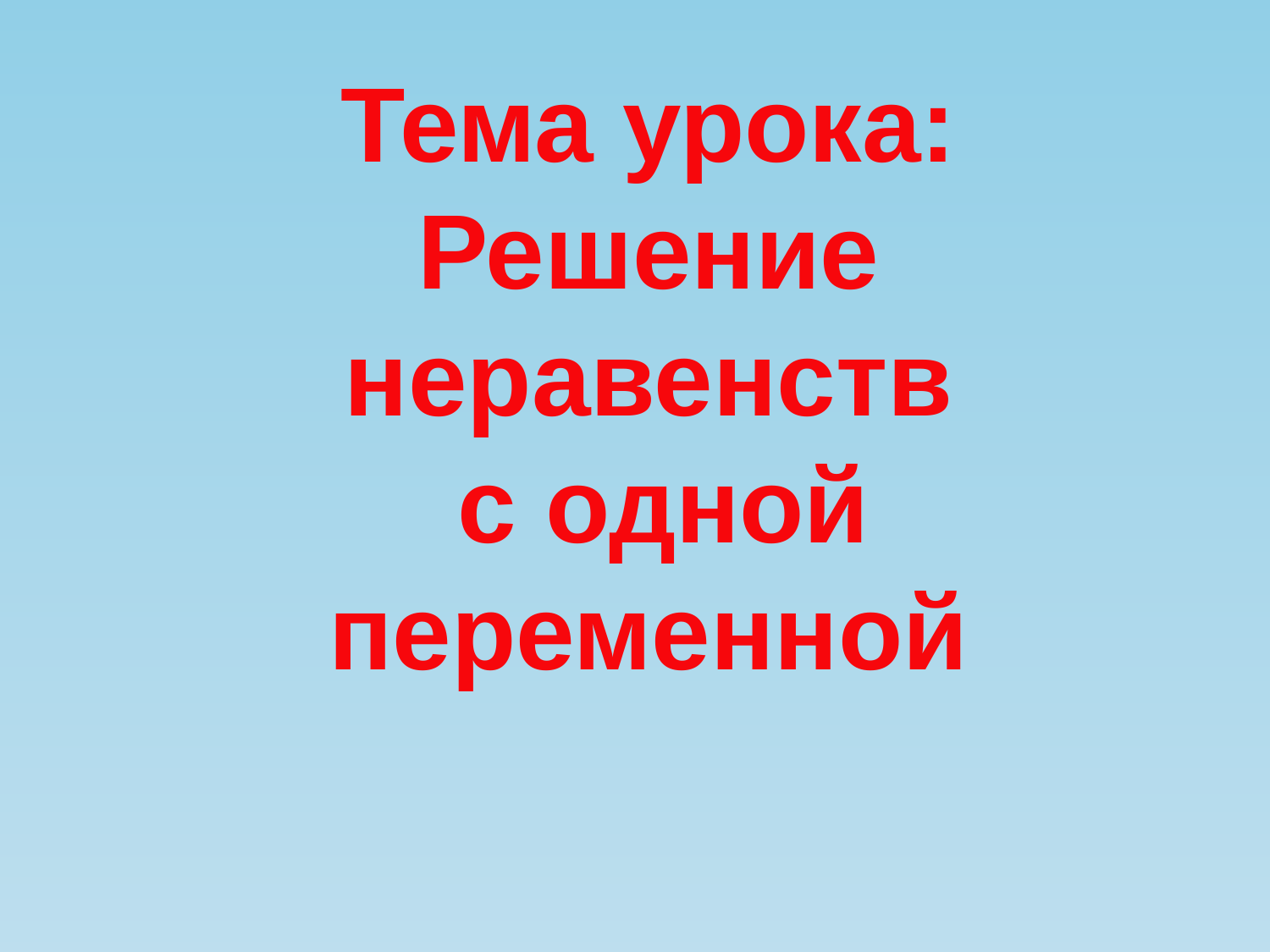

Тема урока:
Решение неравенств
 с одной переменной